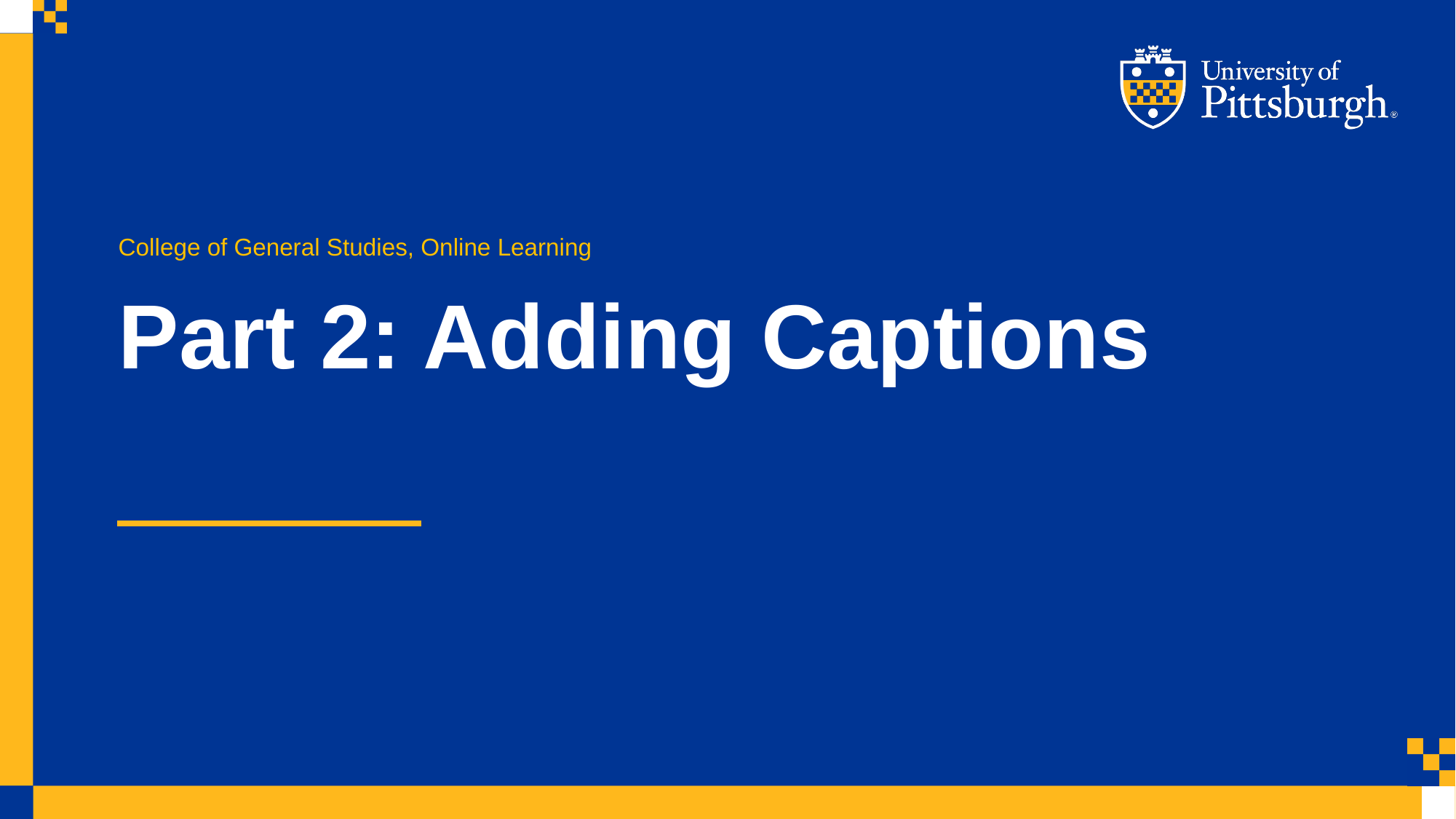

College of General Studies, Online Learning

Part 2: Adding Captions